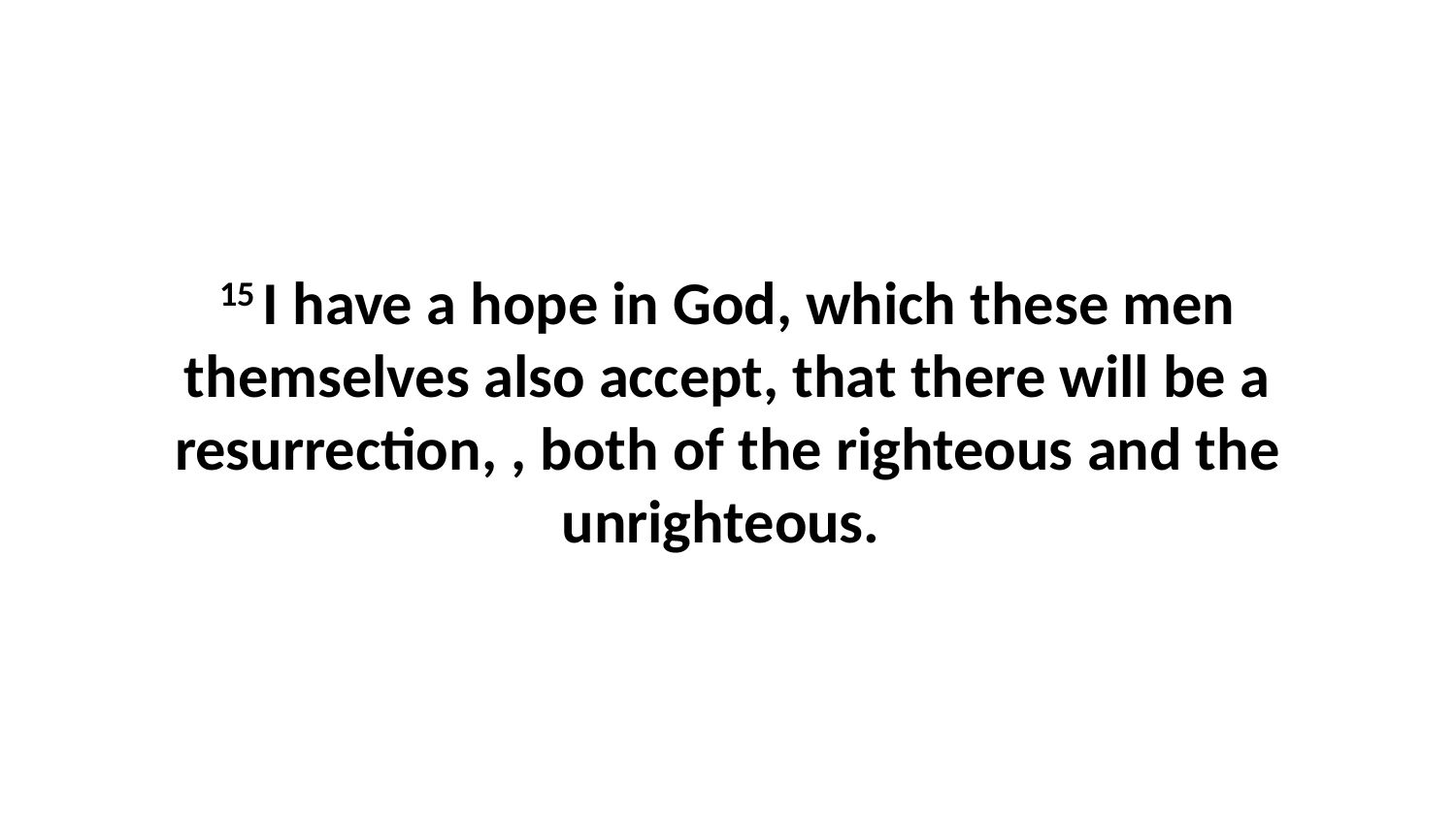

15 I have a hope in God, which these men themselves also accept, that there will be a resurrection, , both of the righteous and the unrighteous.